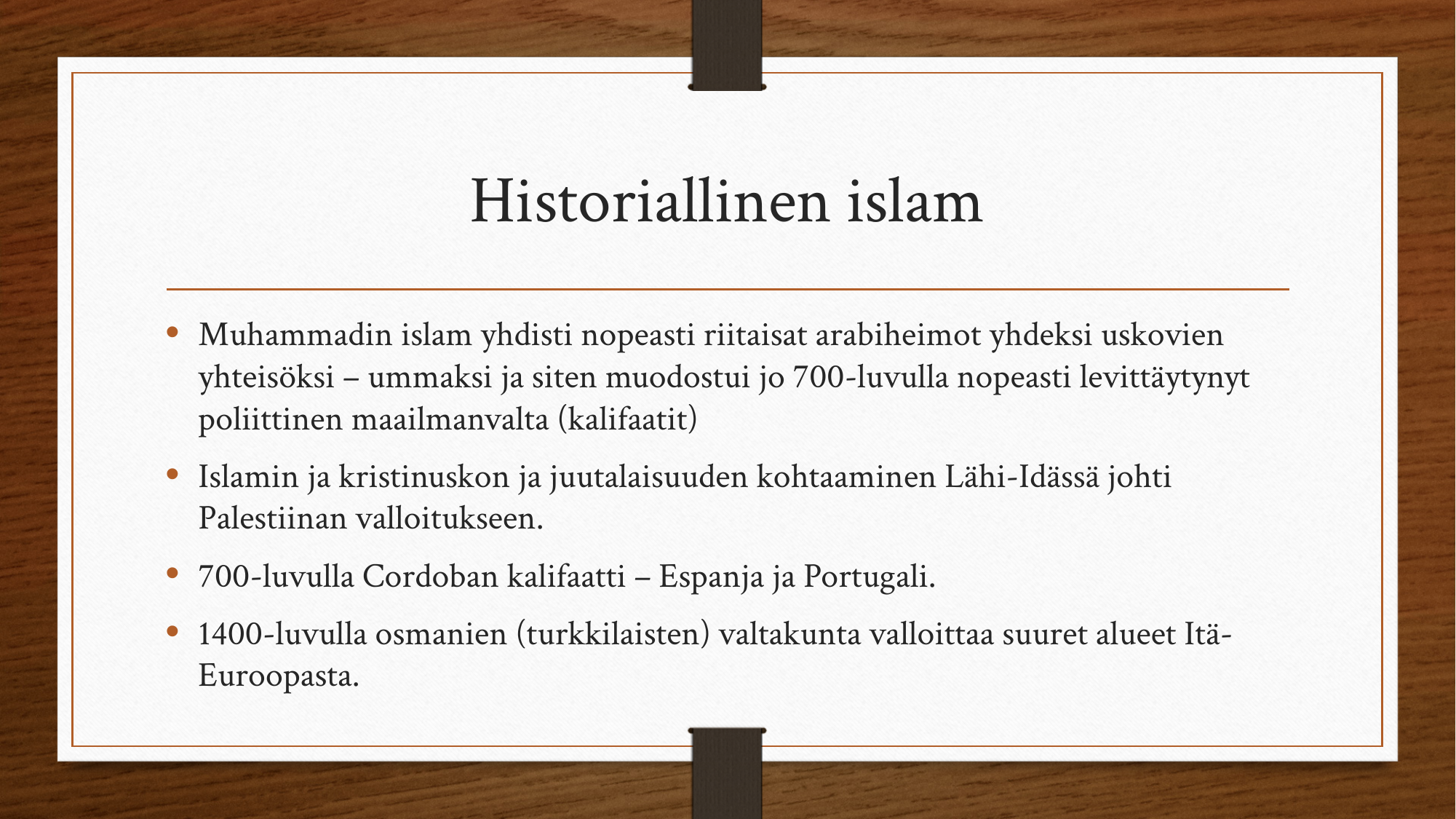

# Historiallinen islam
Muhammadin islam yhdisti nopeasti riitaisat arabiheimot yhdeksi uskovien yhteisöksi – ummaksi ja siten muodostui jo 700-luvulla nopeasti levittäytynyt poliittinen maailmanvalta (kalifaatit)
Islamin ja kristinuskon ja juutalaisuuden kohtaaminen Lähi-Idässä johti Palestiinan valloitukseen.
700-luvulla Cordoban kalifaatti – Espanja ja Portugali.
1400-luvulla osmanien (turkkilaisten) valtakunta valloittaa suuret alueet Itä-Euroopasta.